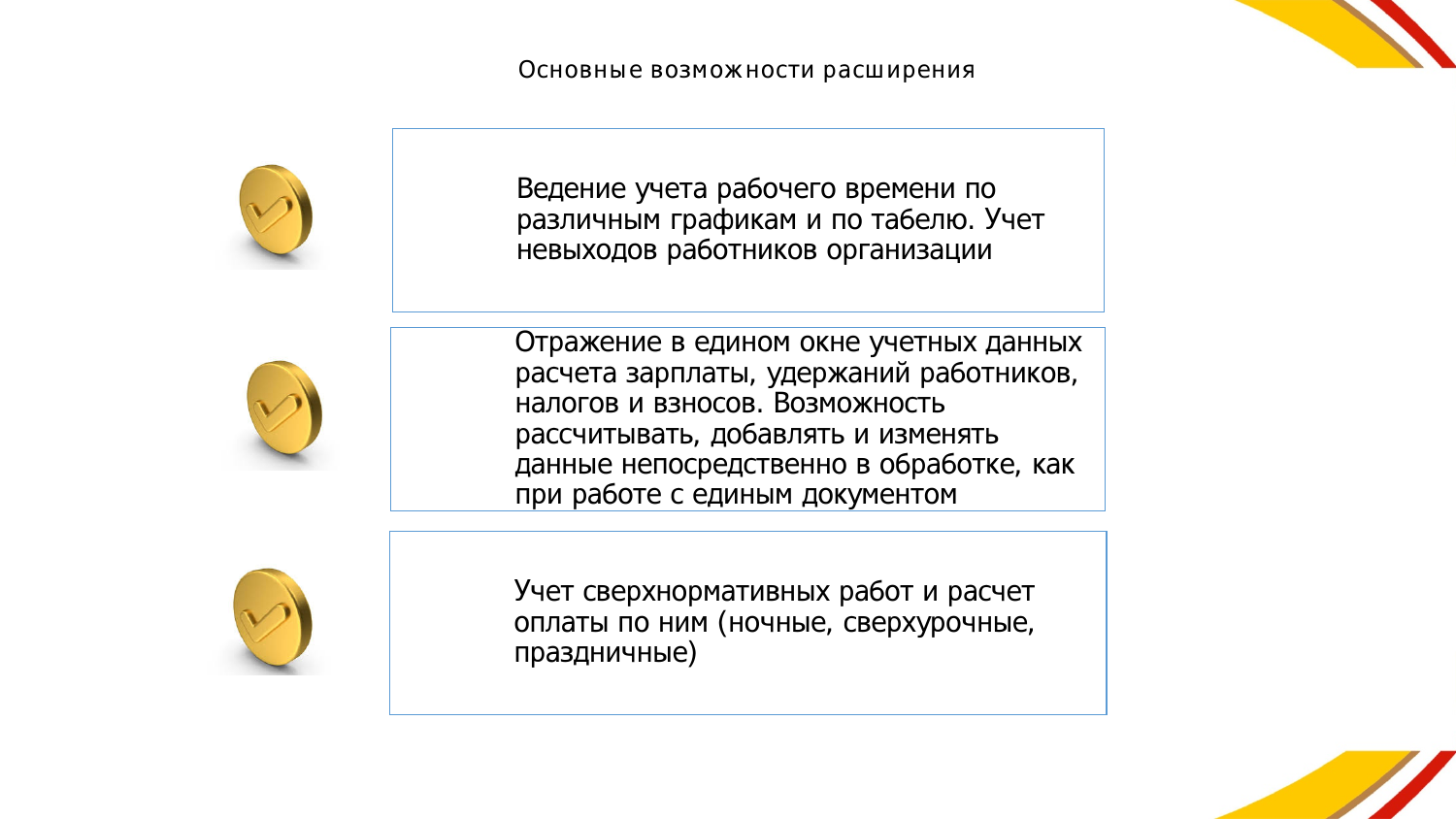

# Основные возможности расширения
Ведение учета рабочего времени по различным графикам и по табелю. Учет невыходов работников организации
Отражение в едином окне учетных данных расчета зарплаты, удержаний работников, налогов и взносов. Возможность рассчитывать, добавлять и изменять данные непосредственно в обработке, как при работе с единым документом
Учет сверхнормативных работ и расчет оплаты по ним (ночные, сверхурочные, праздничные)